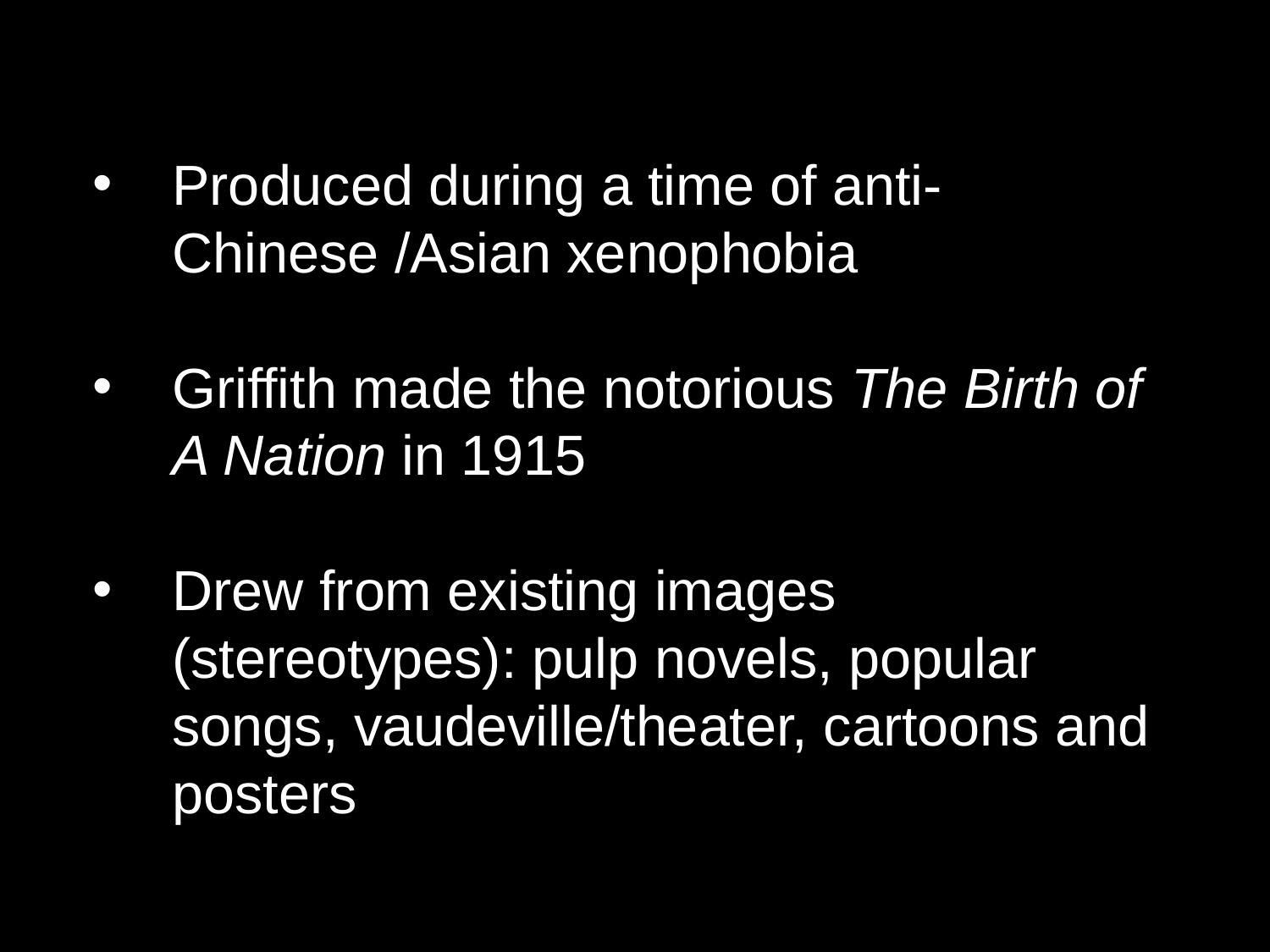

Produced during a time of anti-Chinese /Asian xenophobia

Griffith made the notorious The Birth of A Nation in 1915

Drew from existing images (stereotypes): pulp novels, popular songs, vaudeville/theater, cartoons and posters